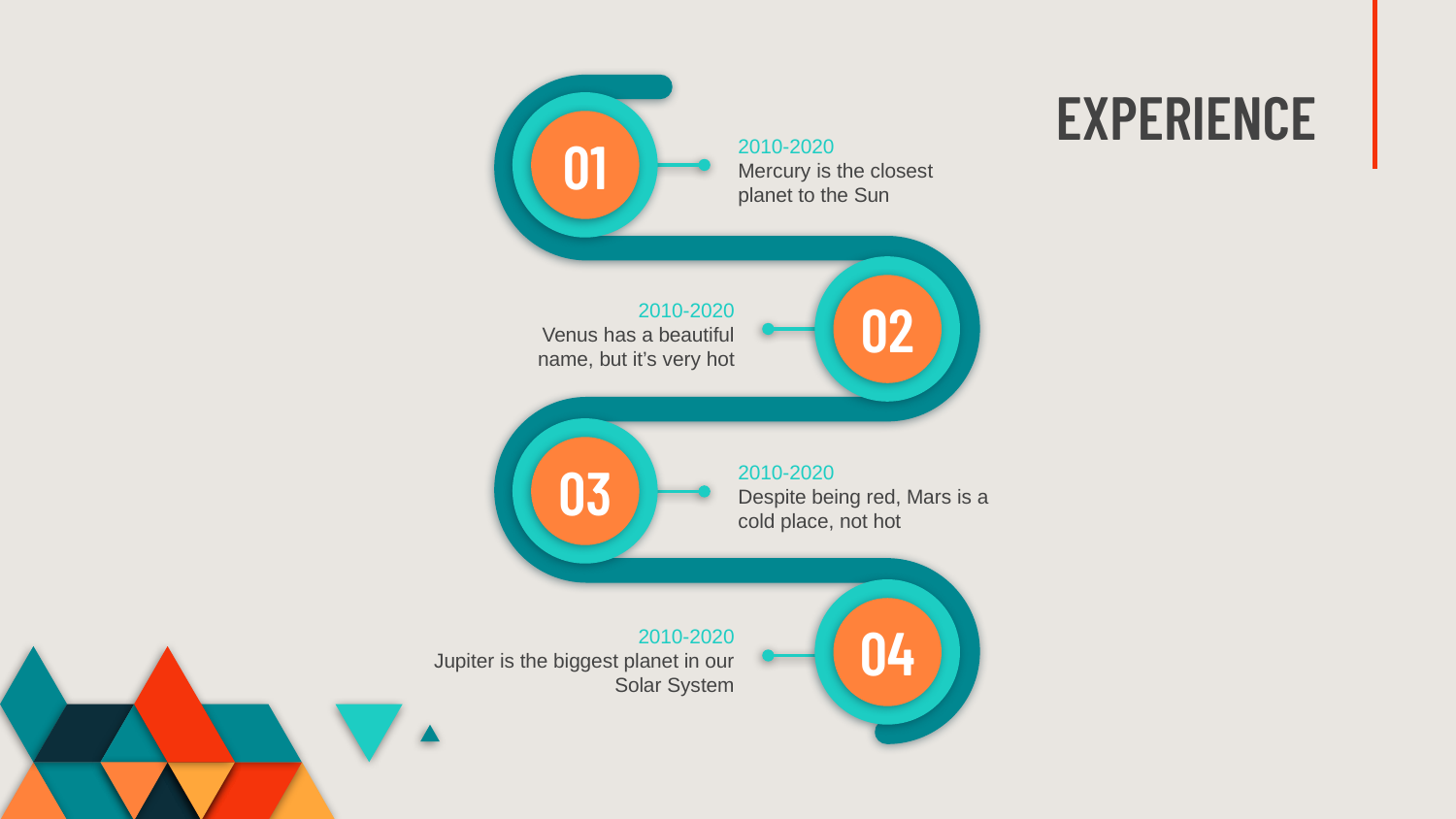

# EXPERIENCE
01
2010-2020
Mercury is the closest planet to the Sun

2010-2020
Venus has a beautiful name, but it’s very hot

02
03
2010-2020
Despite being red, Mars is a cold place, not hot

04
2010-2020
Jupiter is the biggest planet in our Solar System